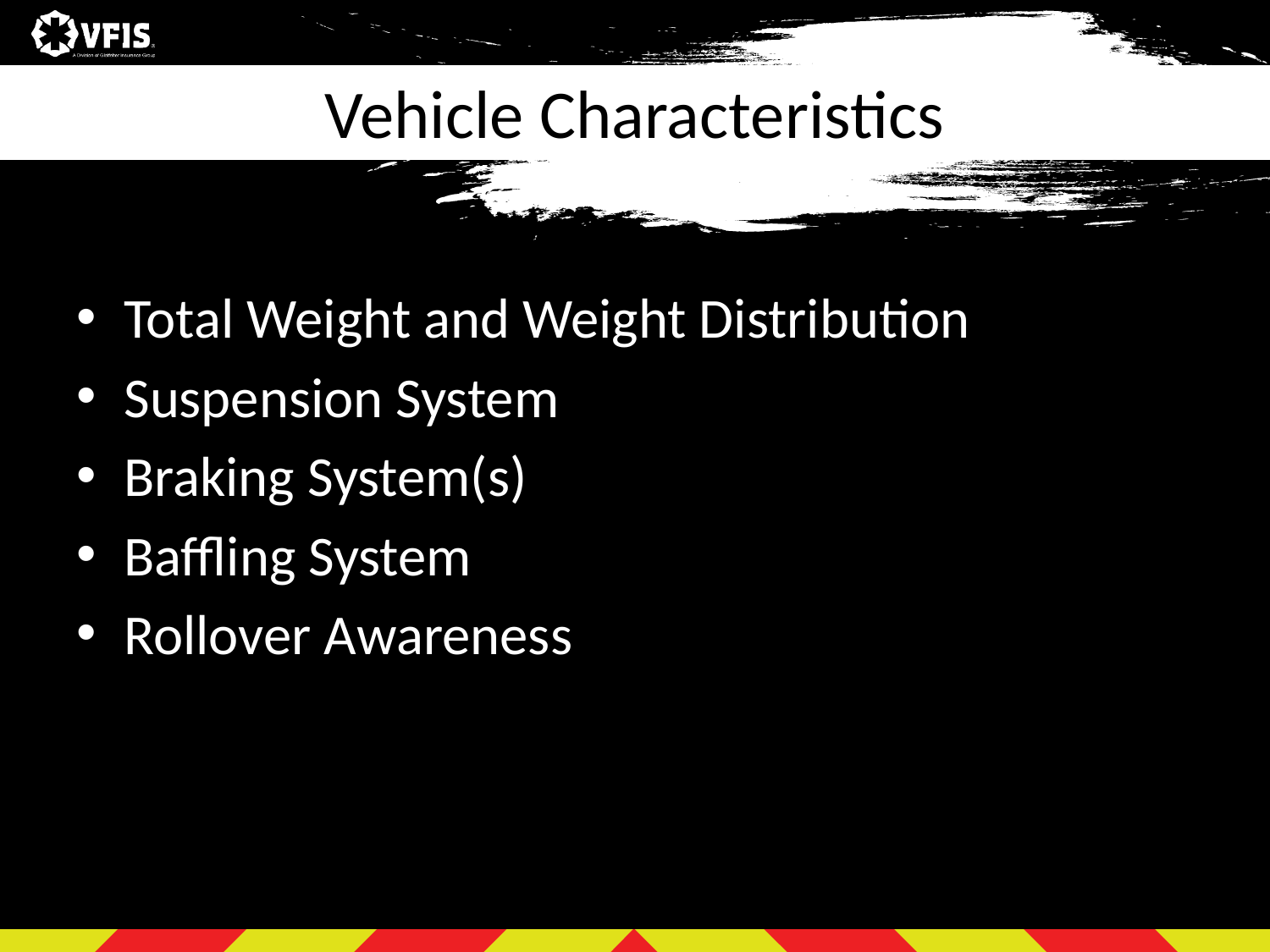

# Vehicle Characteristics

Total Weight and Weight Distribution
Suspension System
Braking System(s)
Baffling System
Rollover Awareness